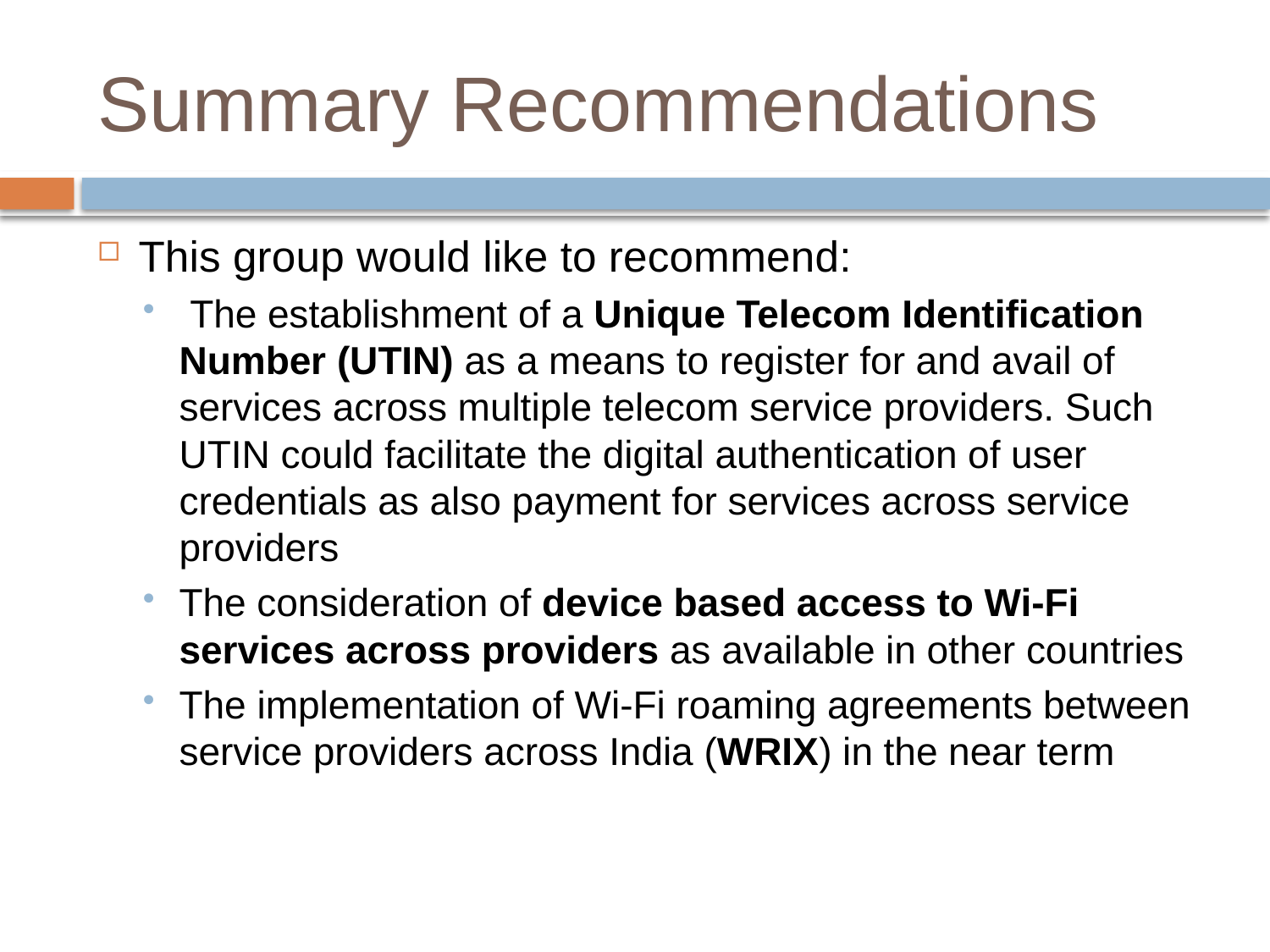

# Summary Recommendations
This group would like to recommend:
 The establishment of a Unique Telecom Identification Number (UTIN) as a means to register for and avail of services across multiple telecom service providers. Such UTIN could facilitate the digital authentication of user credentials as also payment for services across service providers
The consideration of device based access to Wi-Fi services across providers as available in other countries
The implementation of Wi-Fi roaming agreements between service providers across India (WRIX) in the near term